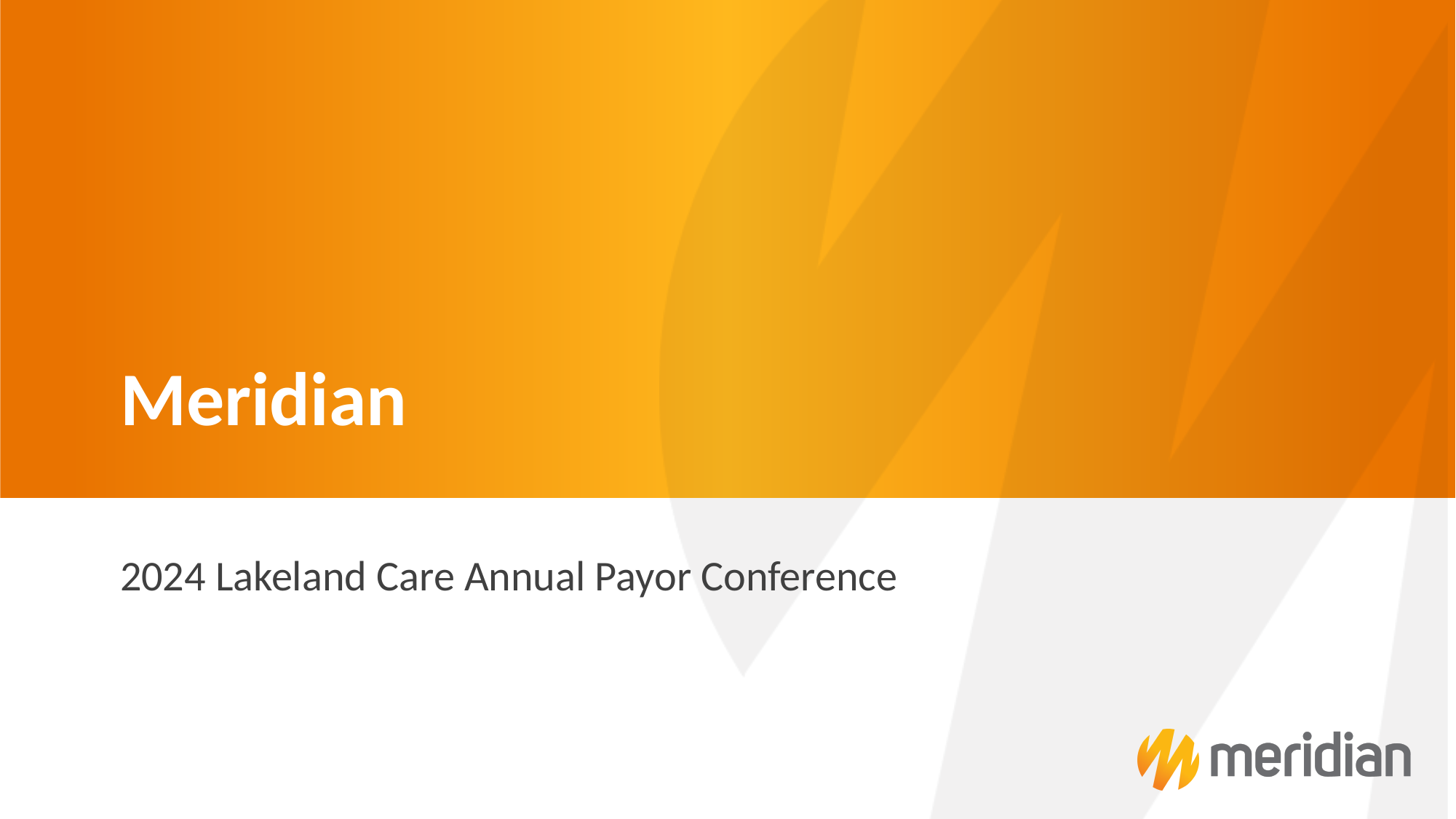

# Meridian
2024 Lakeland Care Annual Payor Conference